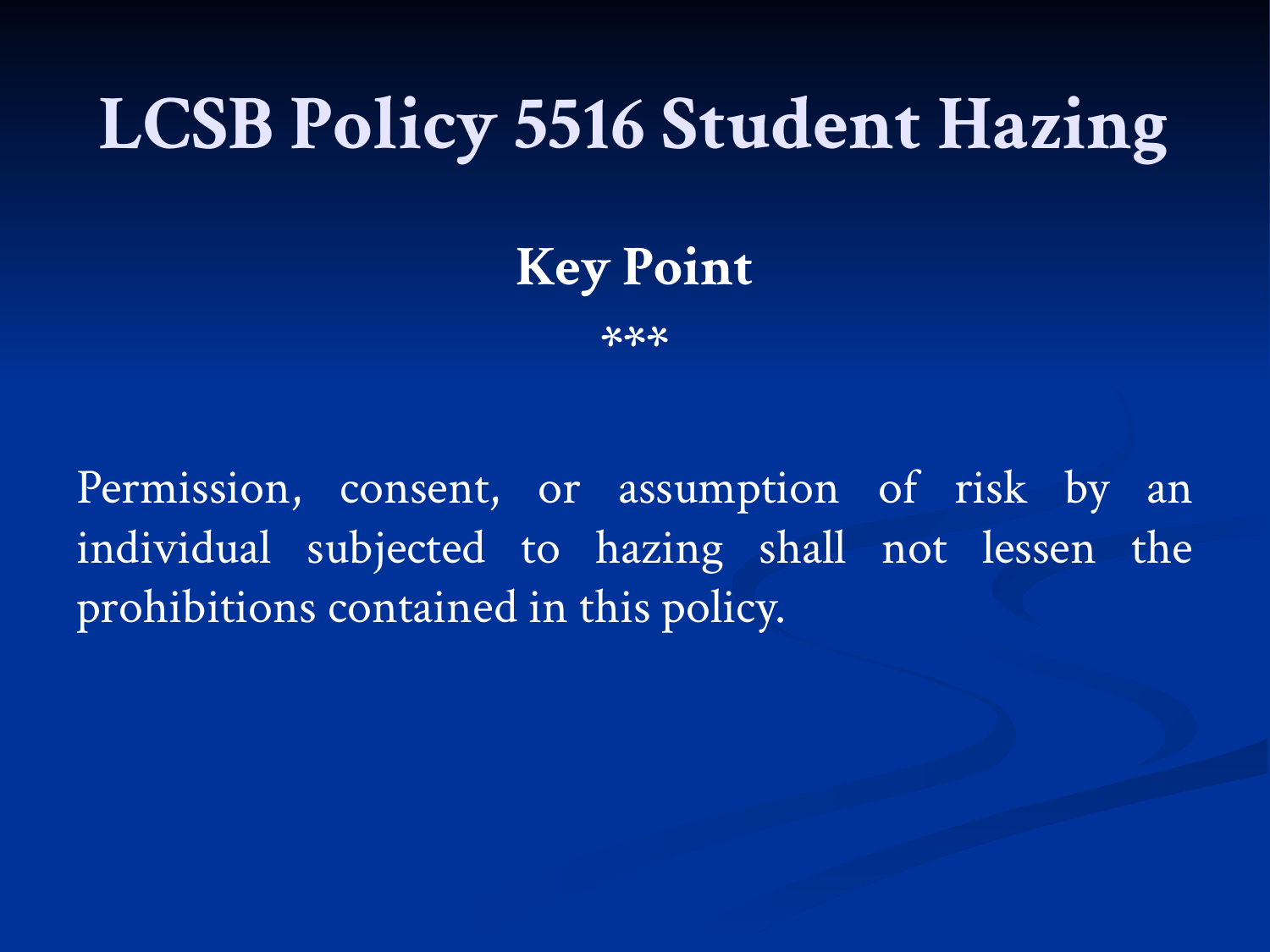

# LCSB Policy 5516 Student Hazing
Key Point
***

Permission, consent, or assumption of risk by an individual subjected to hazing shall not lessen the prohibitions contained in this policy.